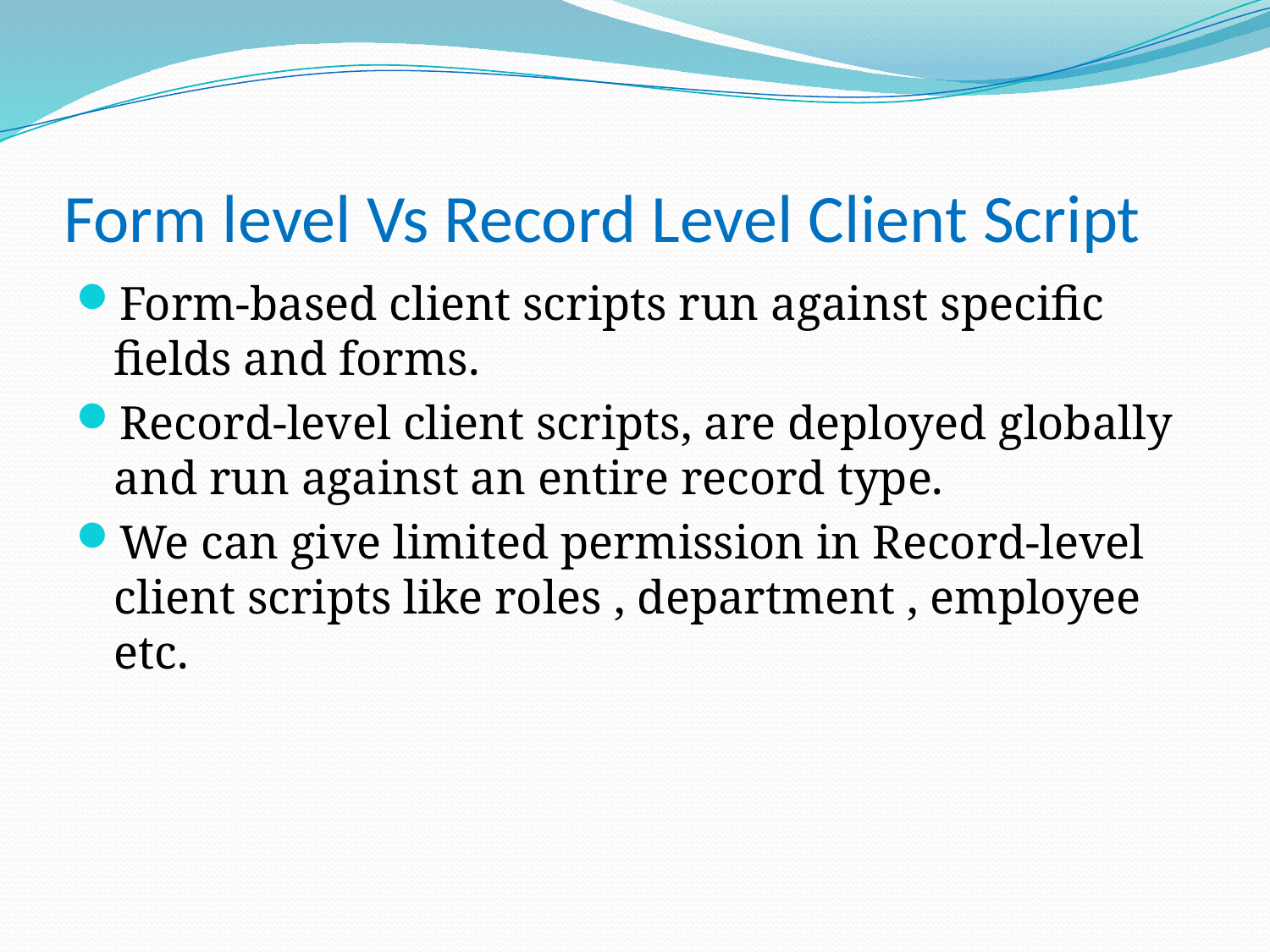

# Form level Vs Record Level Client Script
Form-based client scripts run against specific fields and forms.
Record-level client scripts, are deployed globally and run against an entire record type.
We can give limited permission in Record-level client scripts like roles , department , employee etc.